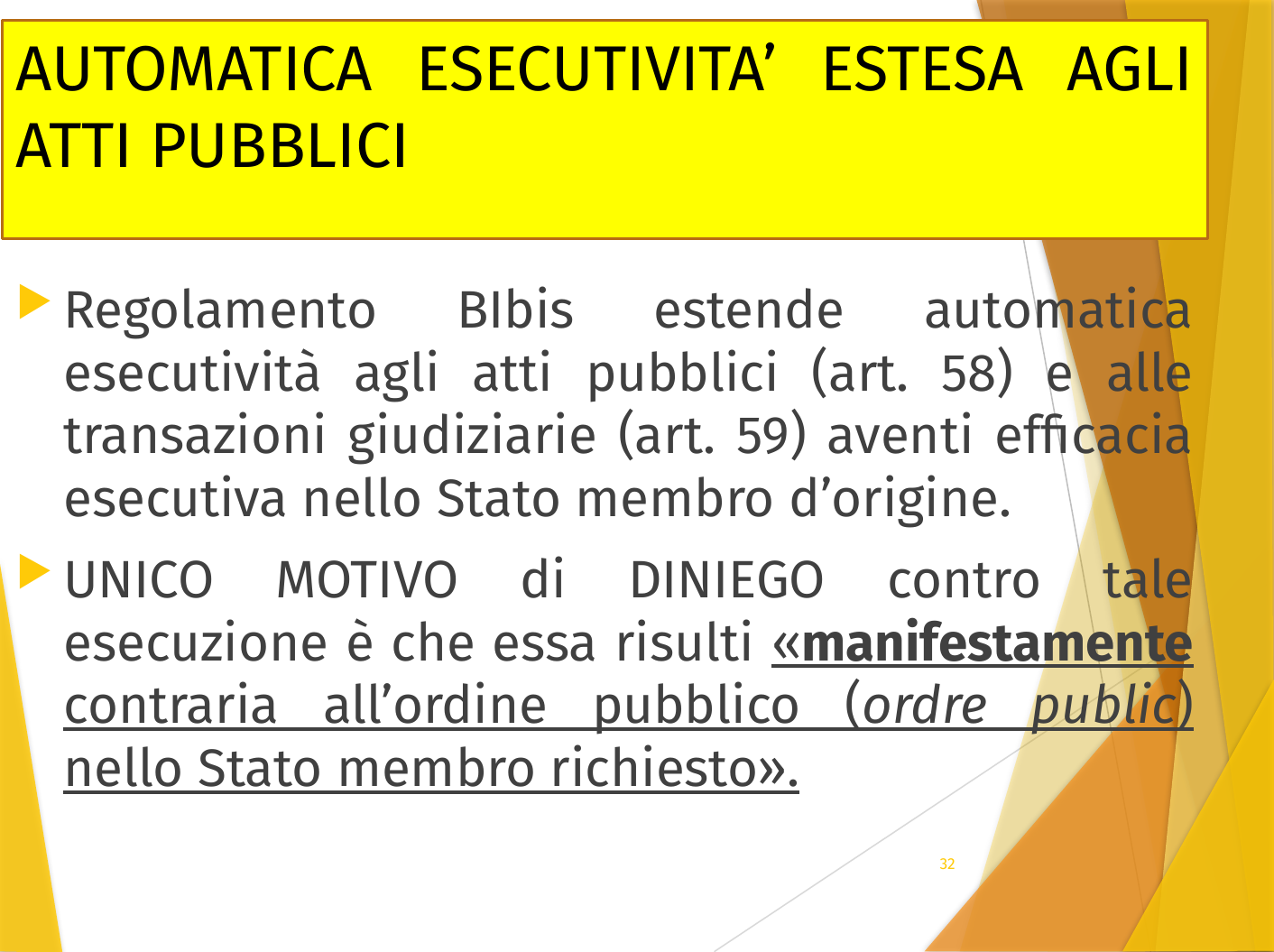

# AUTOMATICA ESECUTIVITA’ ESTESA AGLI ATTI PUBBLICI
Regolamento BIbis estende automatica esecutività agli atti pubblici (art. 58) e alle transazioni giudiziarie (art. 59) aventi efficacia esecutiva nello Stato membro d’origine.
UNICO MOTIVO di DINIEGO contro tale esecuzione è che essa risulti «manifestamente contraria all’ordine pubblico (ordre public) nello Stato membro richiesto».

32